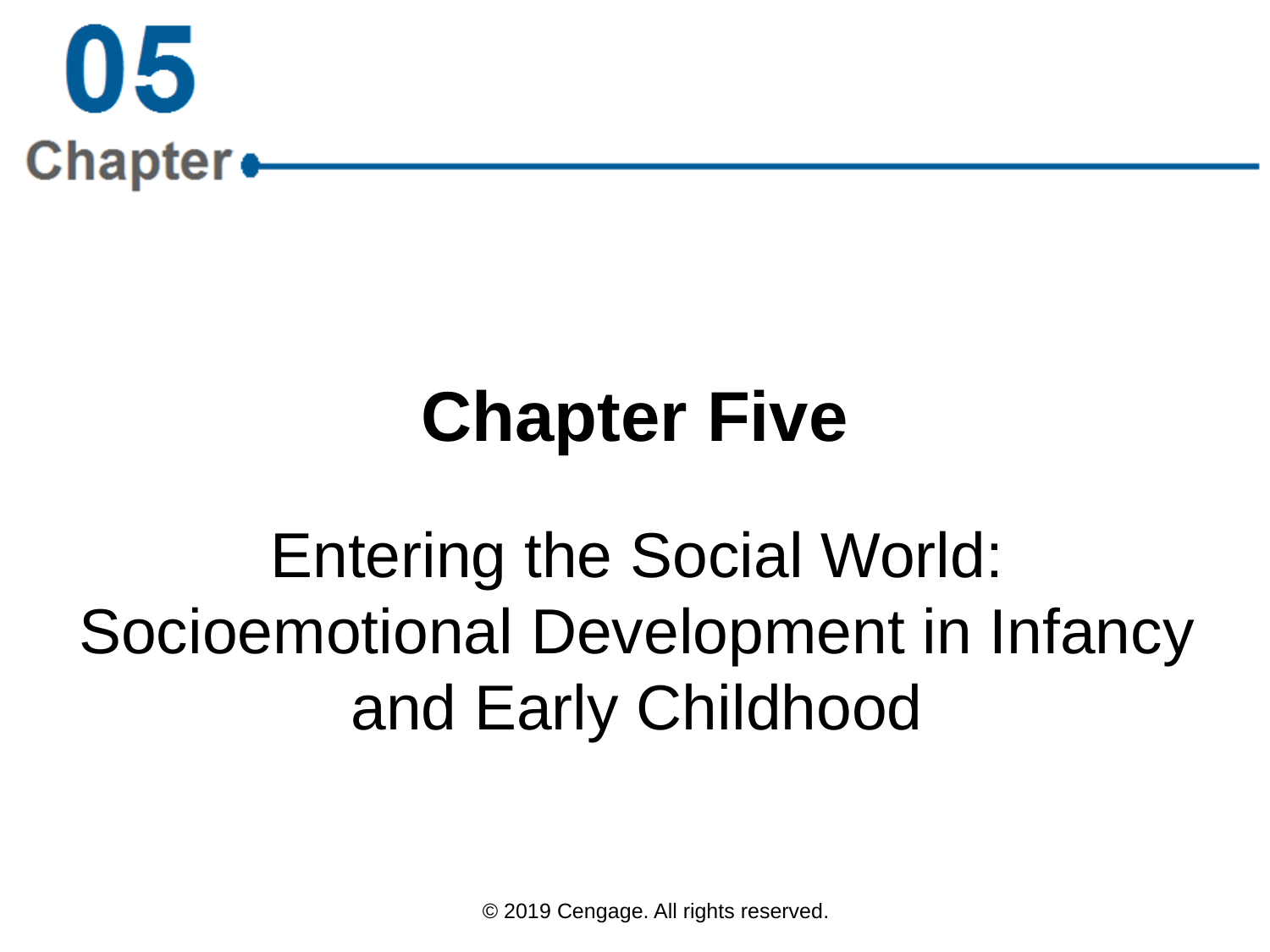

# Chapter Five
Entering the Social World: Socioemotional Development in Infancy and Early Childhood
© 2019 Cengage. All rights reserved.